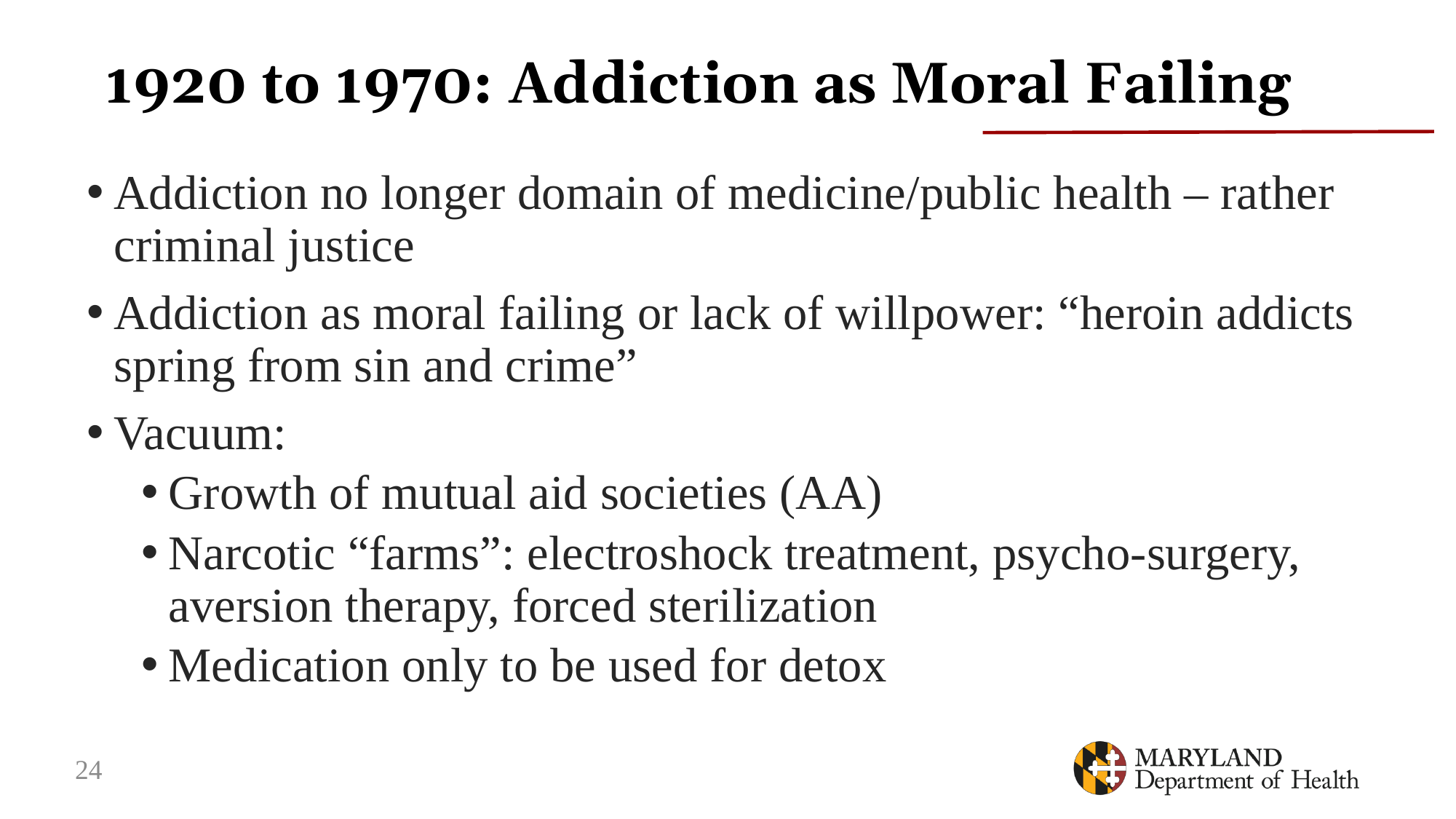

# 1920 to 1970: Addiction as Moral Failing

Addiction no longer domain of medicine/public health – rather criminal justice
Addiction as moral failing or lack of willpower: “heroin addicts spring from sin and crime”
Vacuum:
Growth of mutual aid societies (AA)
Narcotic “farms”: electroshock treatment, psycho-surgery, aversion therapy, forced sterilization
Medication only to be used for detox

24